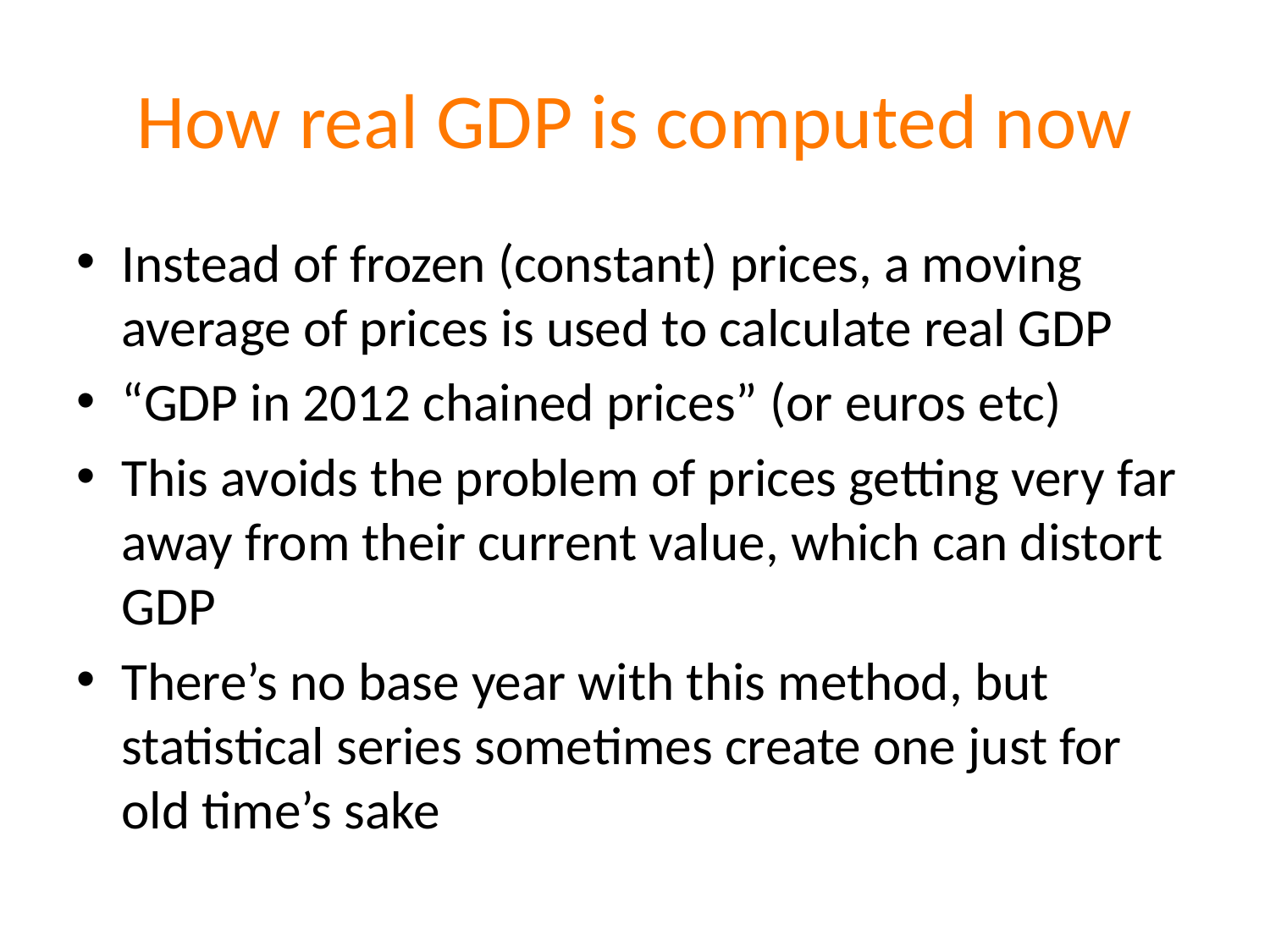

# How real GDP is computed now
Instead of frozen (constant) prices, a moving average of prices is used to calculate real GDP
“GDP in 2012 chained prices” (or euros etc)
This avoids the problem of prices getting very far away from their current value, which can distort GDP
There’s no base year with this method, but statistical series sometimes create one just for old time’s sake